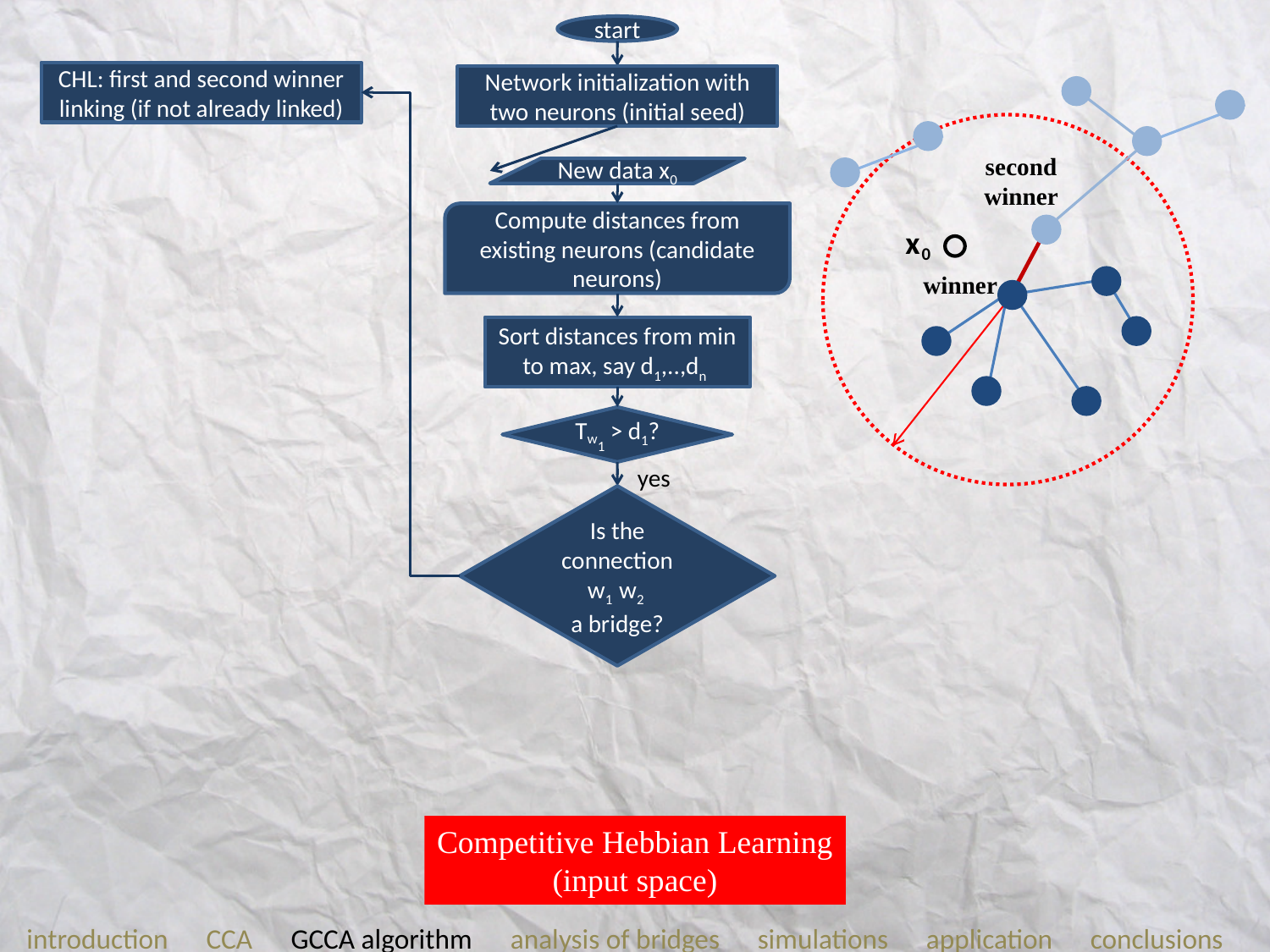

start
CHL: first and second winner linking (if not already linked)
Network initialization with two neurons (initial seed)

second
winner

New data x0
Compute distances from existing neurons (candidate neurons)

x

0

winner

Sort distances from min to max, say d1,..,dn

Tw1 > d1?
yes
Is the connection w1  w2
a bridge?
Competitive Hebbian Learning
(input space)
introduction      CCA      GCCA algorithm      analysis of bridges      simulations      application      conclusions